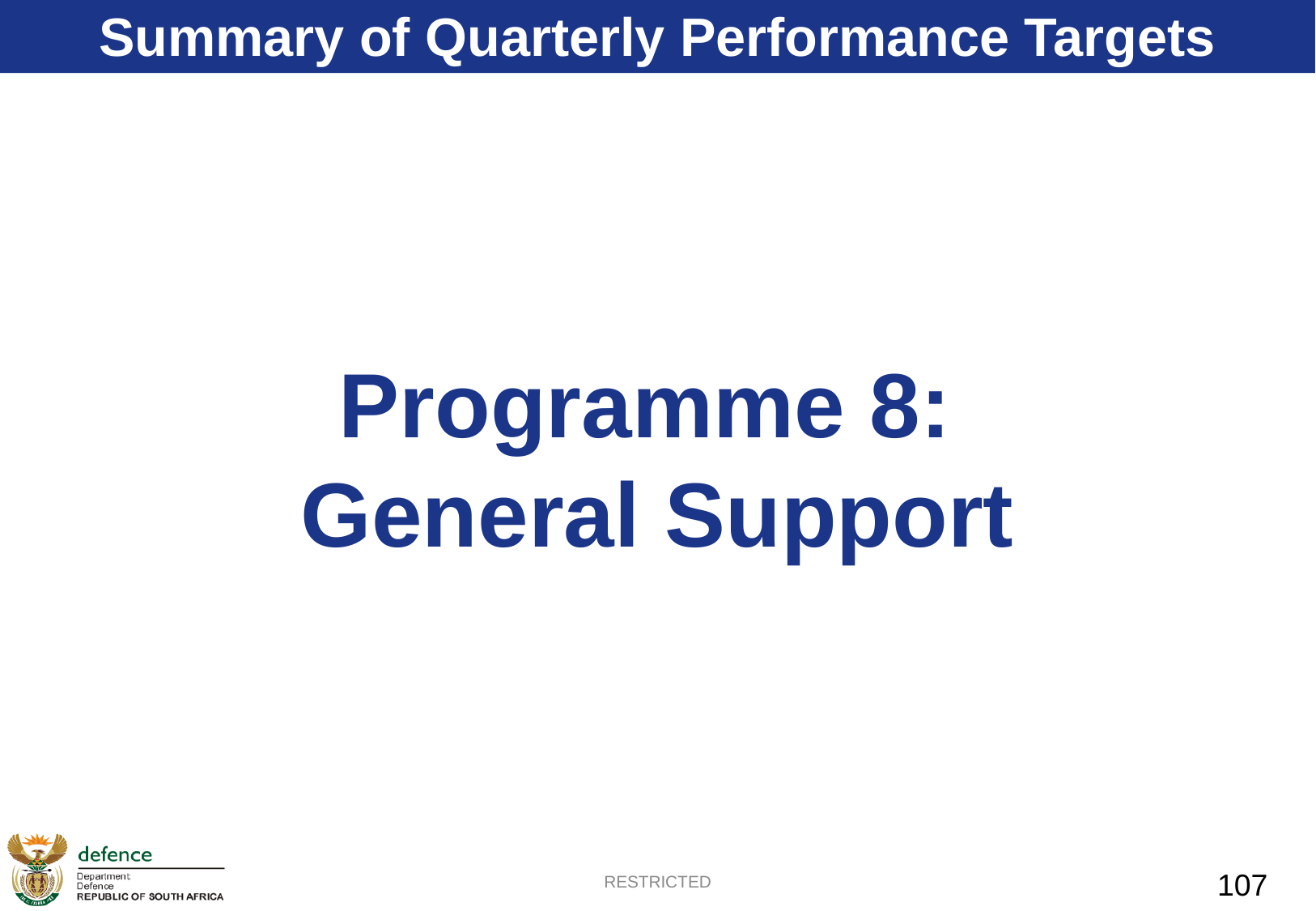

Summary of Quarterly Performance Targets

Programme 8:
General Support

107